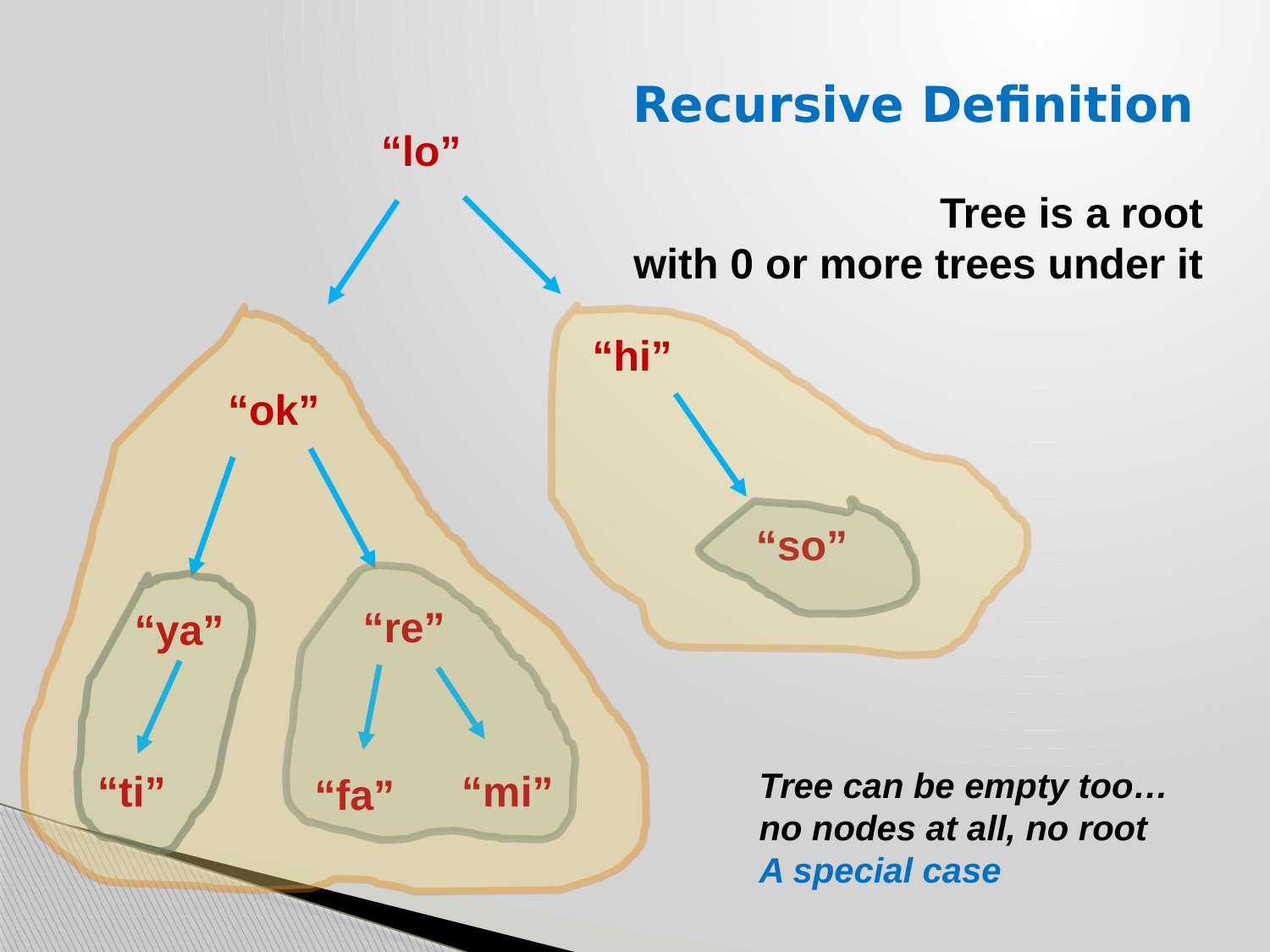

# Recursive Definition
“lo”
Tree is a root
with 0 or more trees under it

“hi”
“ok”

“so”

“re”
“ya”
Tree can be empty too… no nodes at all, no root
A special case
“mi”
“ti”
“fa”